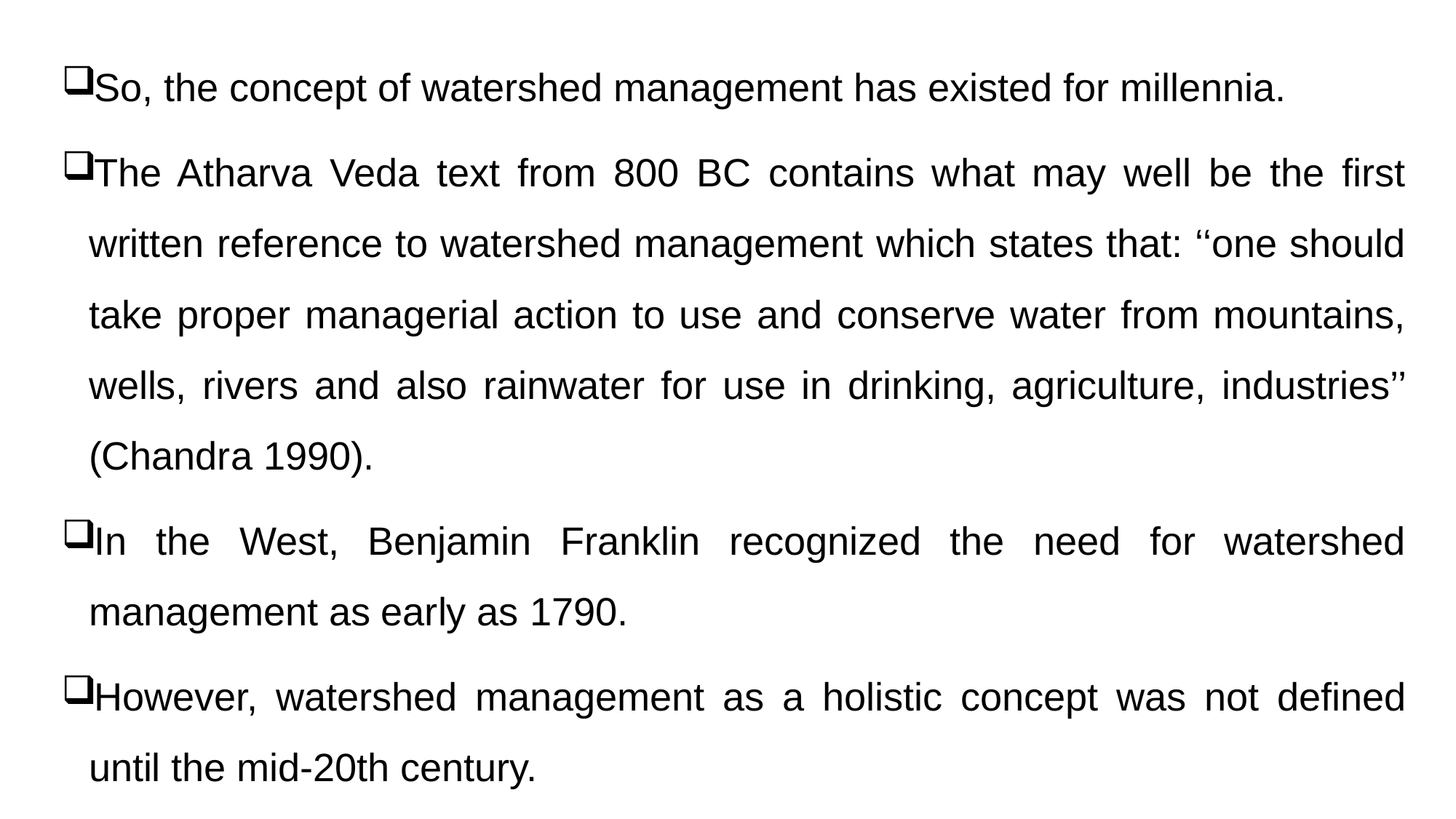

So, the concept of watershed management has existed for millennia.
The Atharva Veda text from 800 BC contains what may well be the first written reference to watershed management which states that: ‘‘one should take proper managerial action to use and conserve water from mountains, wells, rivers and also rainwater for use in drinking, agriculture, industries’’ (Chandra 1990).
In the West, Benjamin Franklin recognized the need for watershed management as early as 1790.
However, watershed management as a holistic concept was not defined until the mid-20th century.